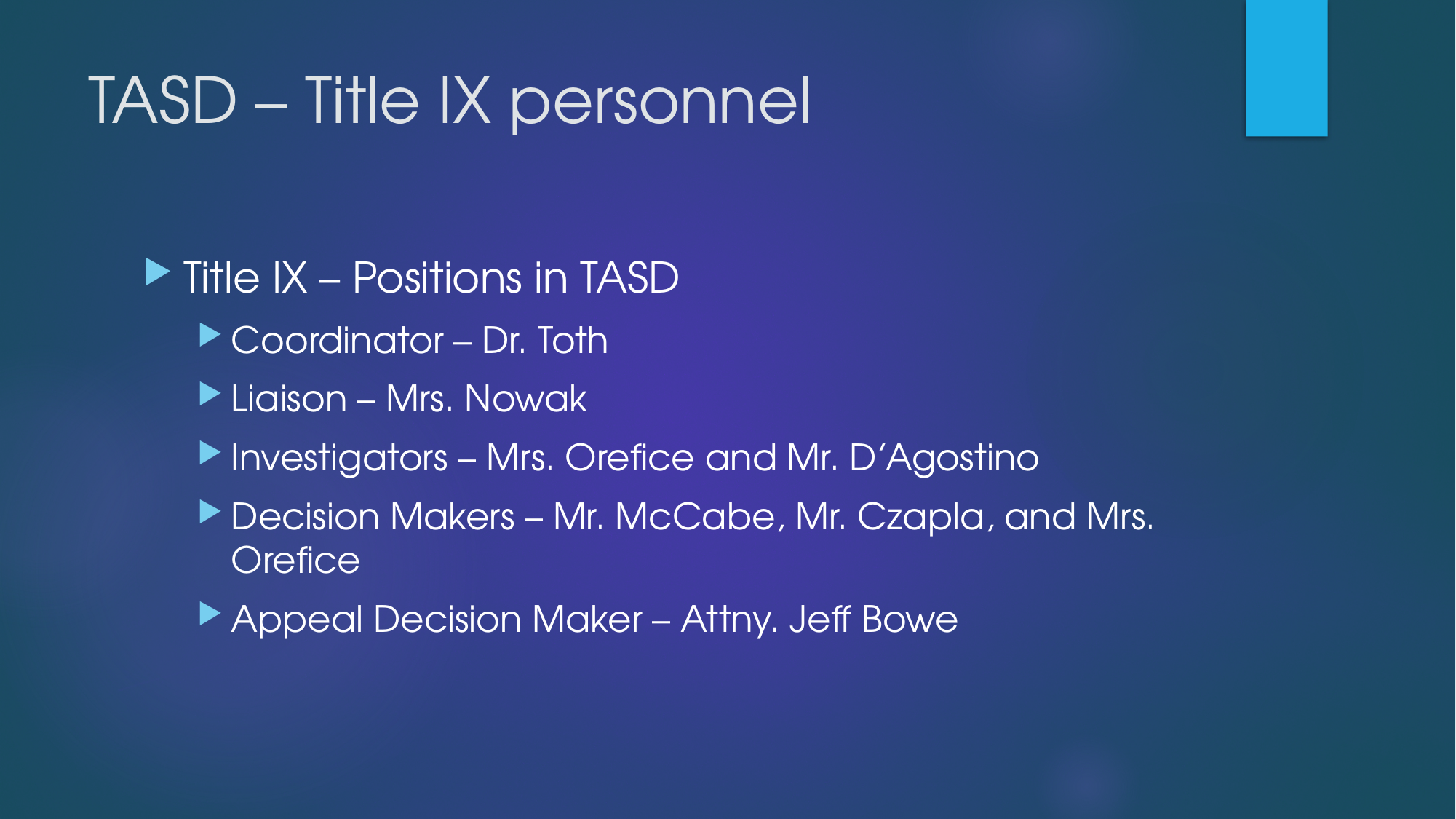

# TASD – Title IX personnel
Title IX – Positions in TASD
Coordinator – Dr. Toth
Liaison – Mrs. Nowak
Investigators – Mrs. Orefice and Mr. D’Agostino
Decision Makers – Mr. McCabe, Mr. Czapla, and Mrs. Orefice
Appeal Decision Maker – Attny. Jeff Bowe